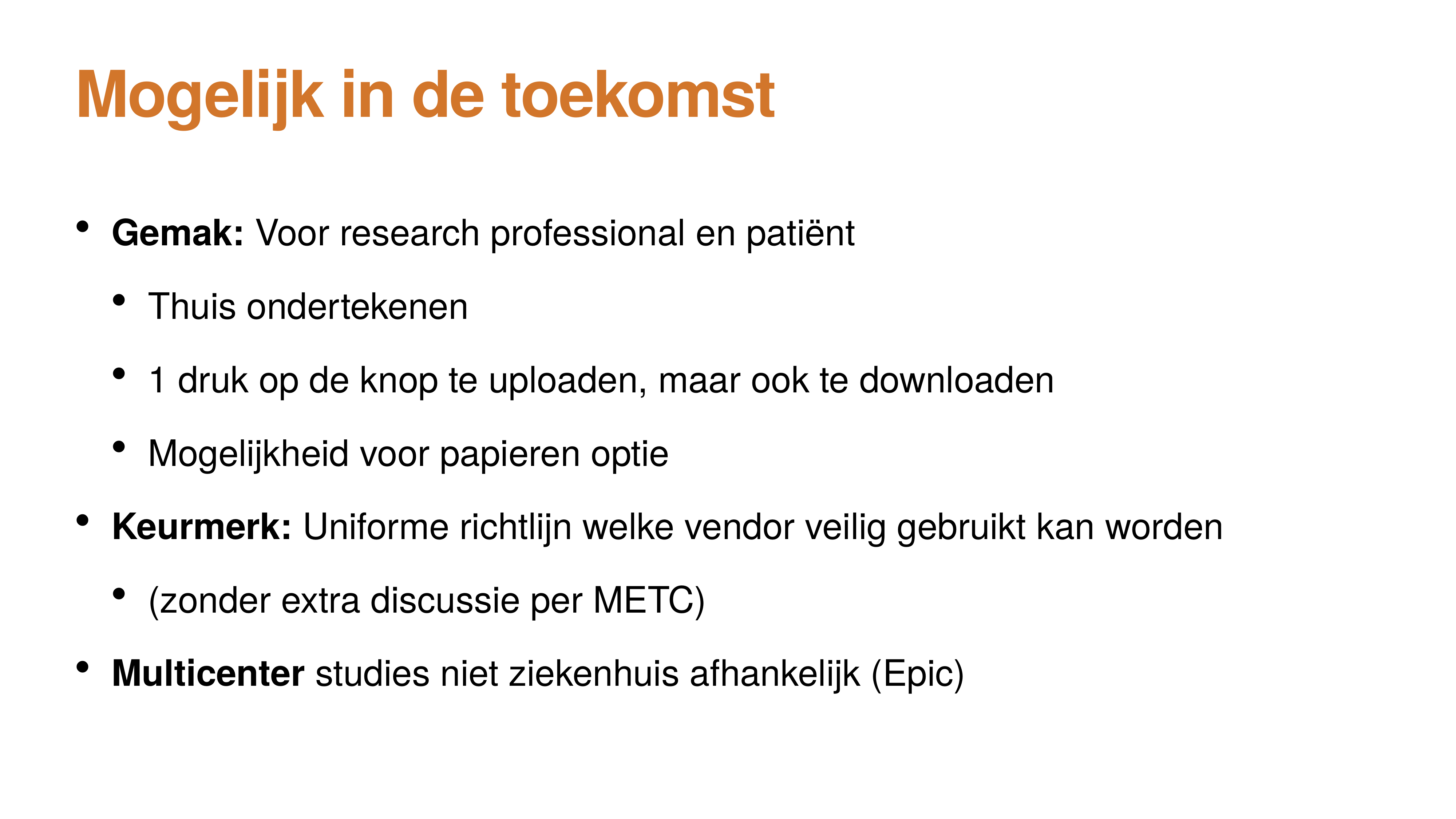

# Mogelijk in de toekomst
Gemak: Voor research professional en patiënt
Thuis ondertekenen
1 druk op de knop te uploaden, maar ook te downloaden
Mogelijkheid voor papieren optie
Keurmerk: Uniforme richtlijn welke vendor veilig gebruikt kan worden
(zonder extra discussie per METC)
Multicenter studies niet ziekenhuis afhankelijk (Epic)